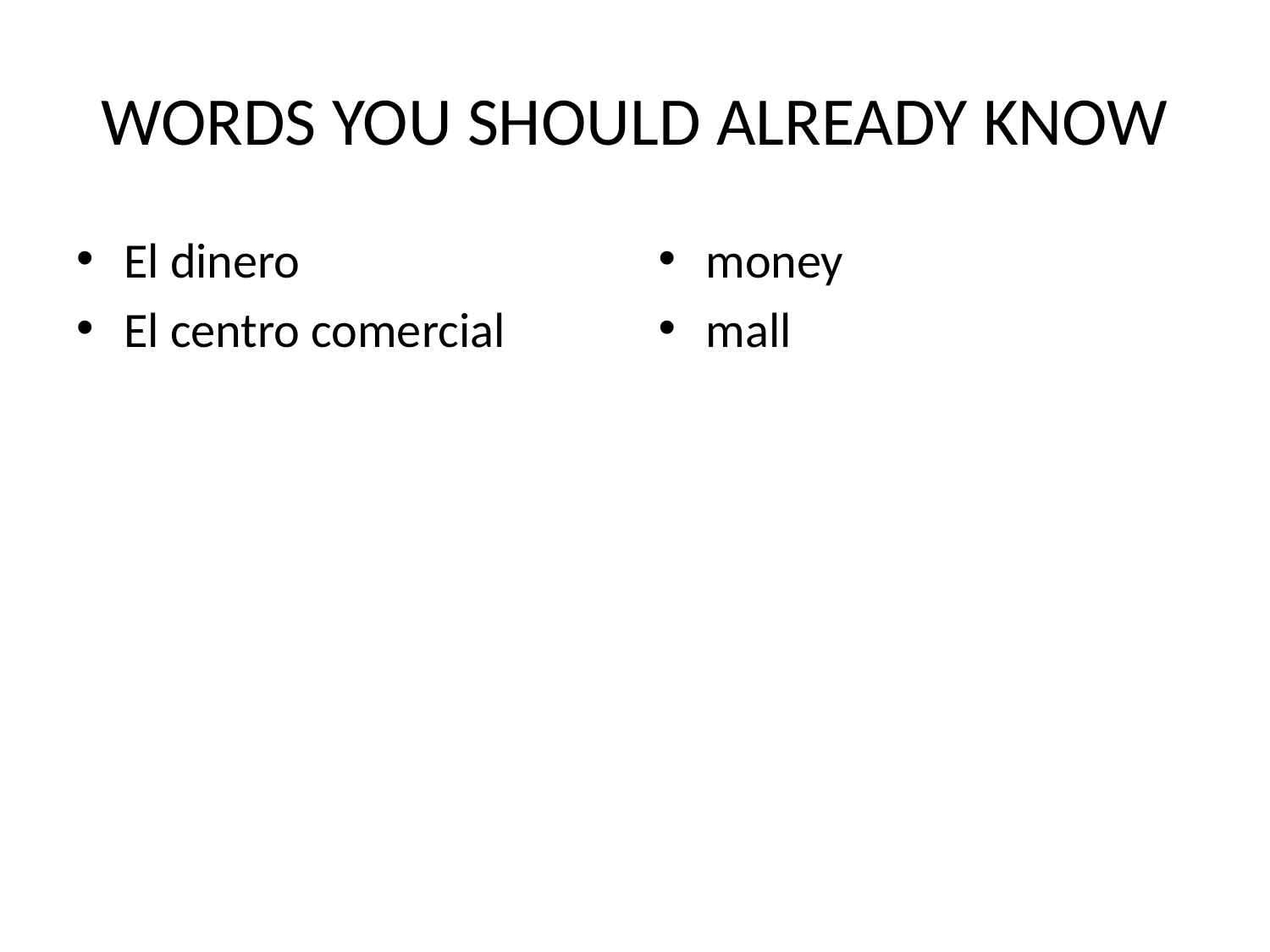

# WORDS YOU SHOULD ALREADY KNOW
El dinero
El centro comercial
money
mall